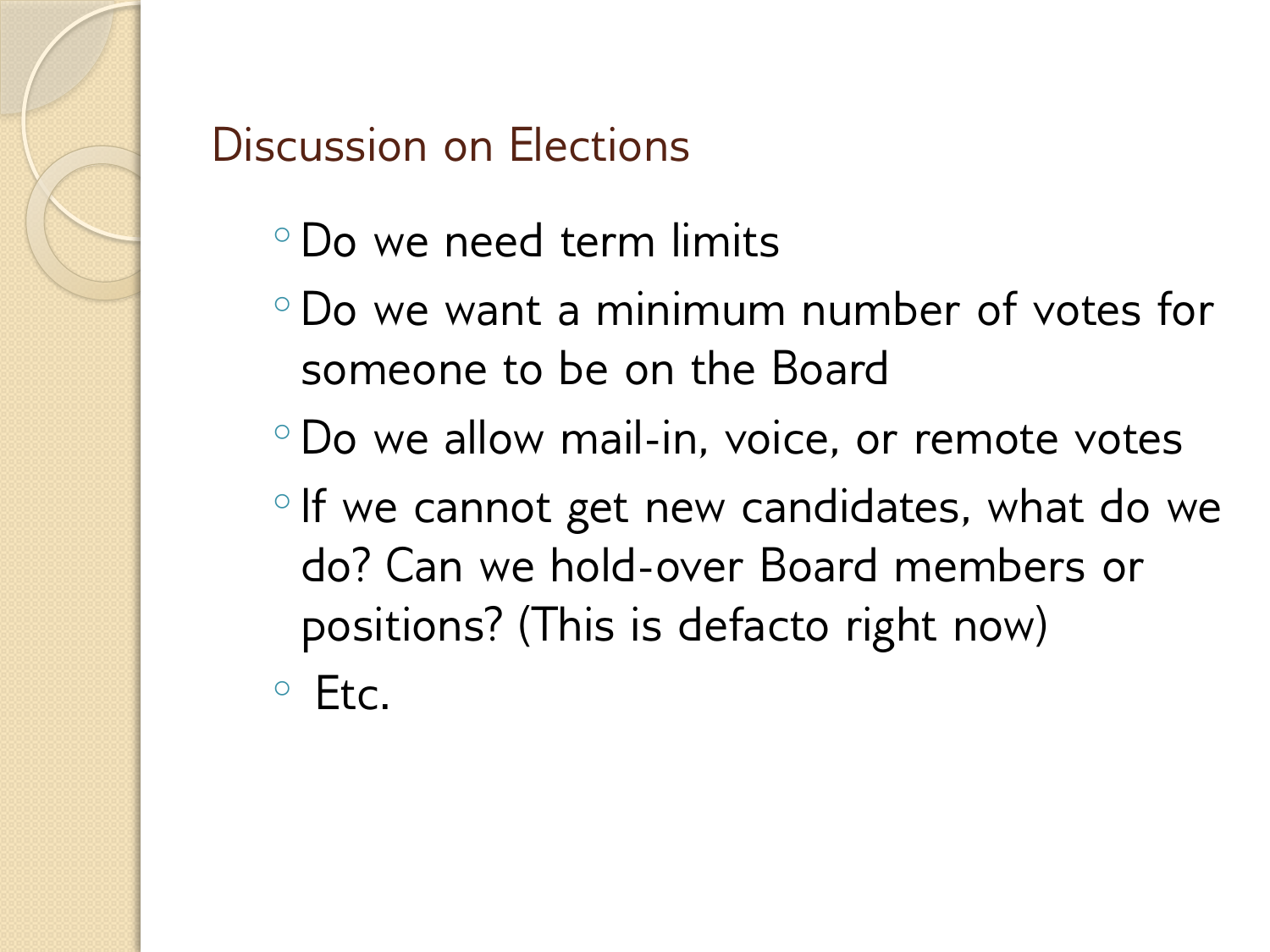

# Discussion on Elections
Do we need term limits
Do we want a minimum number of votes for someone to be on the Board
Do we allow mail-in, voice, or remote votes
If we cannot get new candidates, what do we do? Can we hold-over Board members or positions? (This is defacto right now)
 Etc.